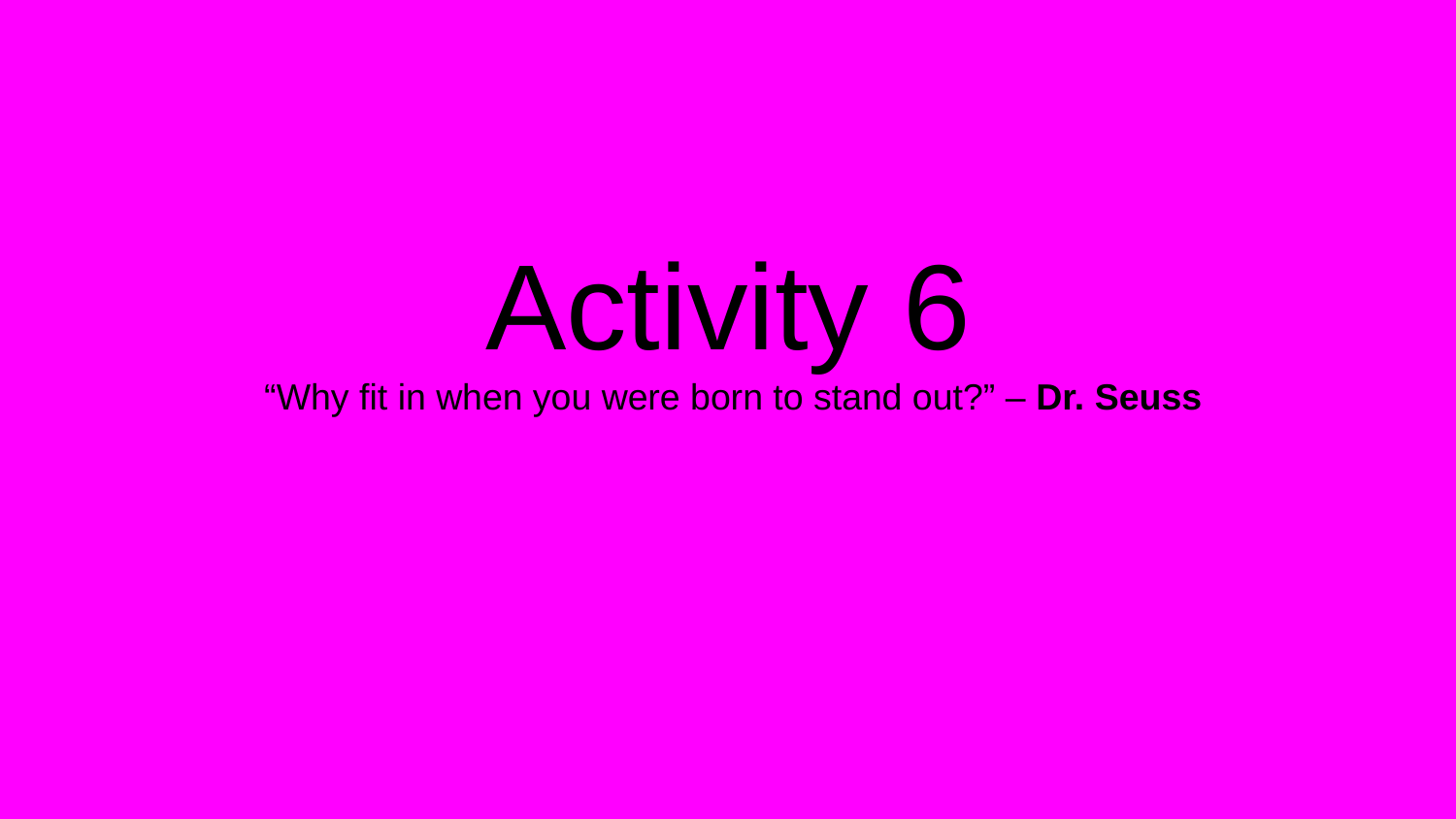

# Activity 6
 “Why fit in when you were born to stand out?” – Dr. Seuss